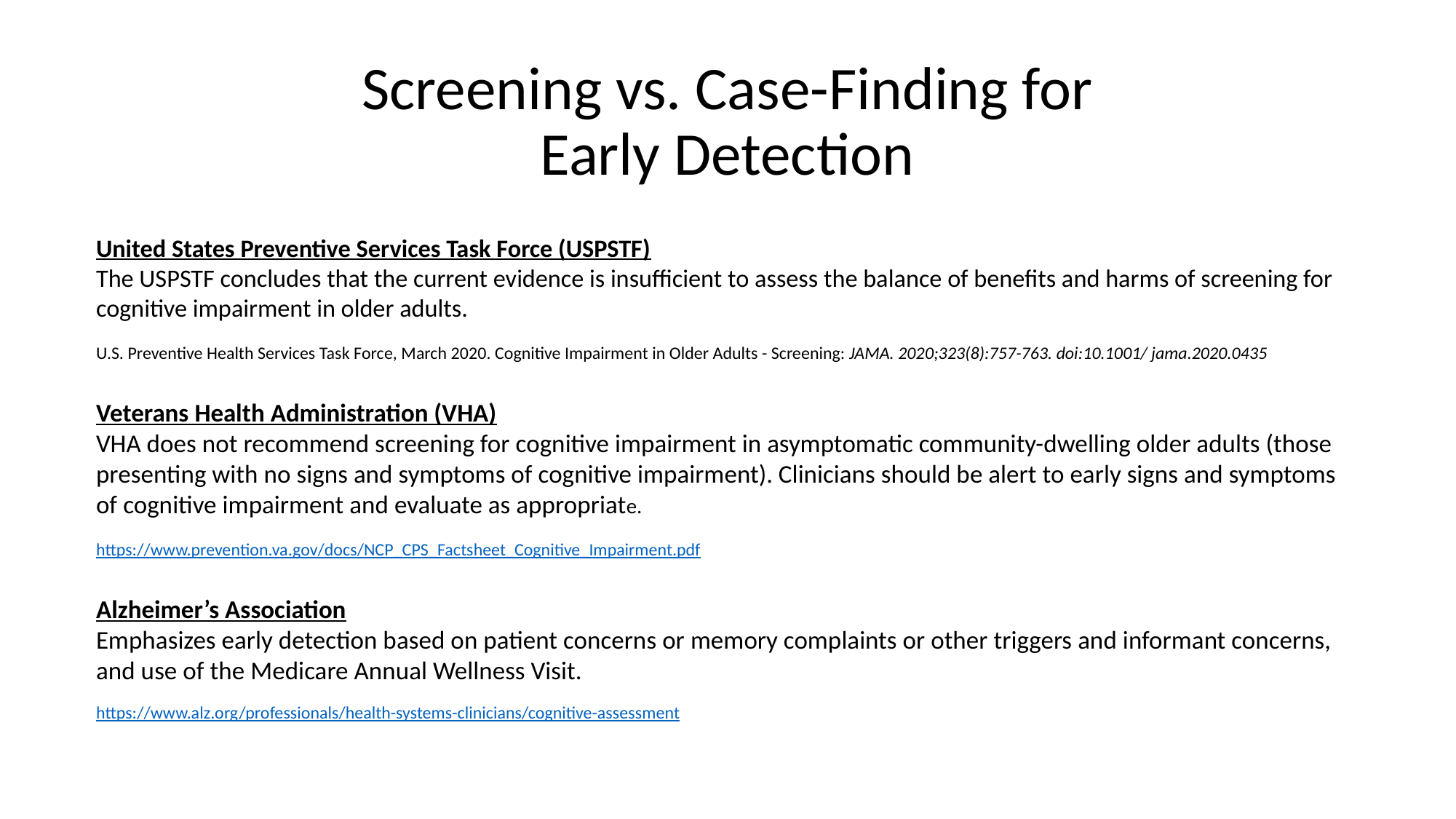

# Screening vs. Case-Finding for Early Detection
United States Preventive Services Task Force (USPSTF)
The USPSTF concludes that the current evidence is insufficient to assess the balance of benefits and harms of screening for cognitive impairment in older adults.

U.S. Preventive Health Services Task Force, March 2020. Cognitive Impairment in Older Adults - Screening: JAMA. 2020;323(8):757-763. doi:10.1001/ jama.2020.0435

Veterans Health Administration (VHA)
VHA does not recommend screening for cognitive impairment in asymptomatic community-dwelling older adults (those presenting with no signs and symptoms of cognitive impairment). Clinicians should be alert to early signs and symptoms of cognitive impairment and evaluate as appropriate.

https://www.prevention.va.gov/docs/NCP_CPS_Factsheet_Cognitive_Impairment.pdf

Alzheimer’s Association
Emphasizes early detection based on patient concerns or memory complaints or other triggers and informant concerns, and use of the Medicare Annual Wellness Visit.

https://www.alz.org/professionals/health-systems-clinicians/cognitive-assessment